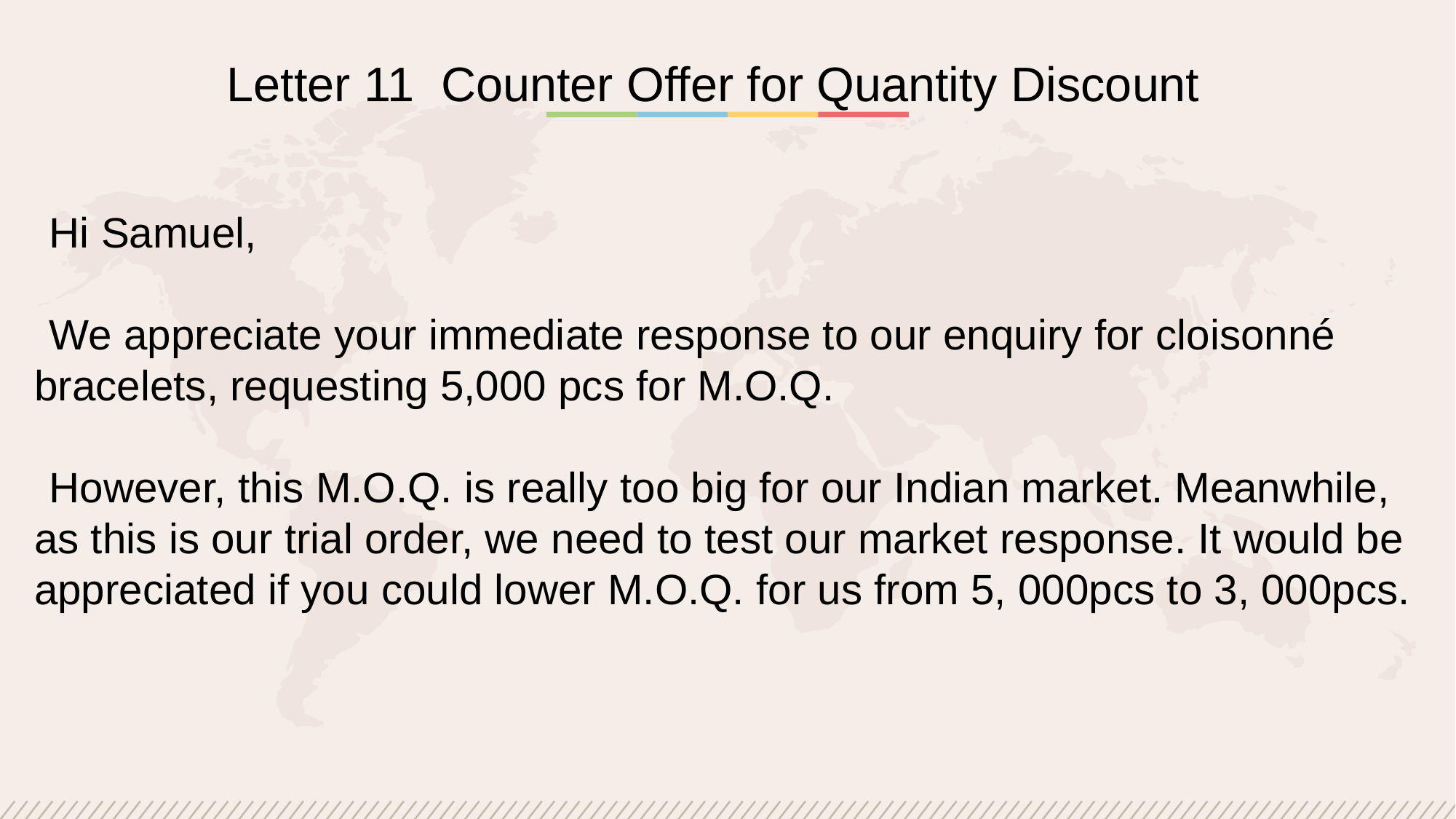

Letter 11  Counter Offer for Quantity Discount

Hi Samuel,

We appreciate your immediate response to our enquiry for cloisonné bracelets, requesting 5,000 pcs for M.O.Q.

However, this M.O.Q. is really too big for our Indian market. Meanwhile, as this is our trial order, we need to test our market response. It would be appreciated if you could lower M.O.Q. for us from 5, 000pcs to 3, 000pcs.